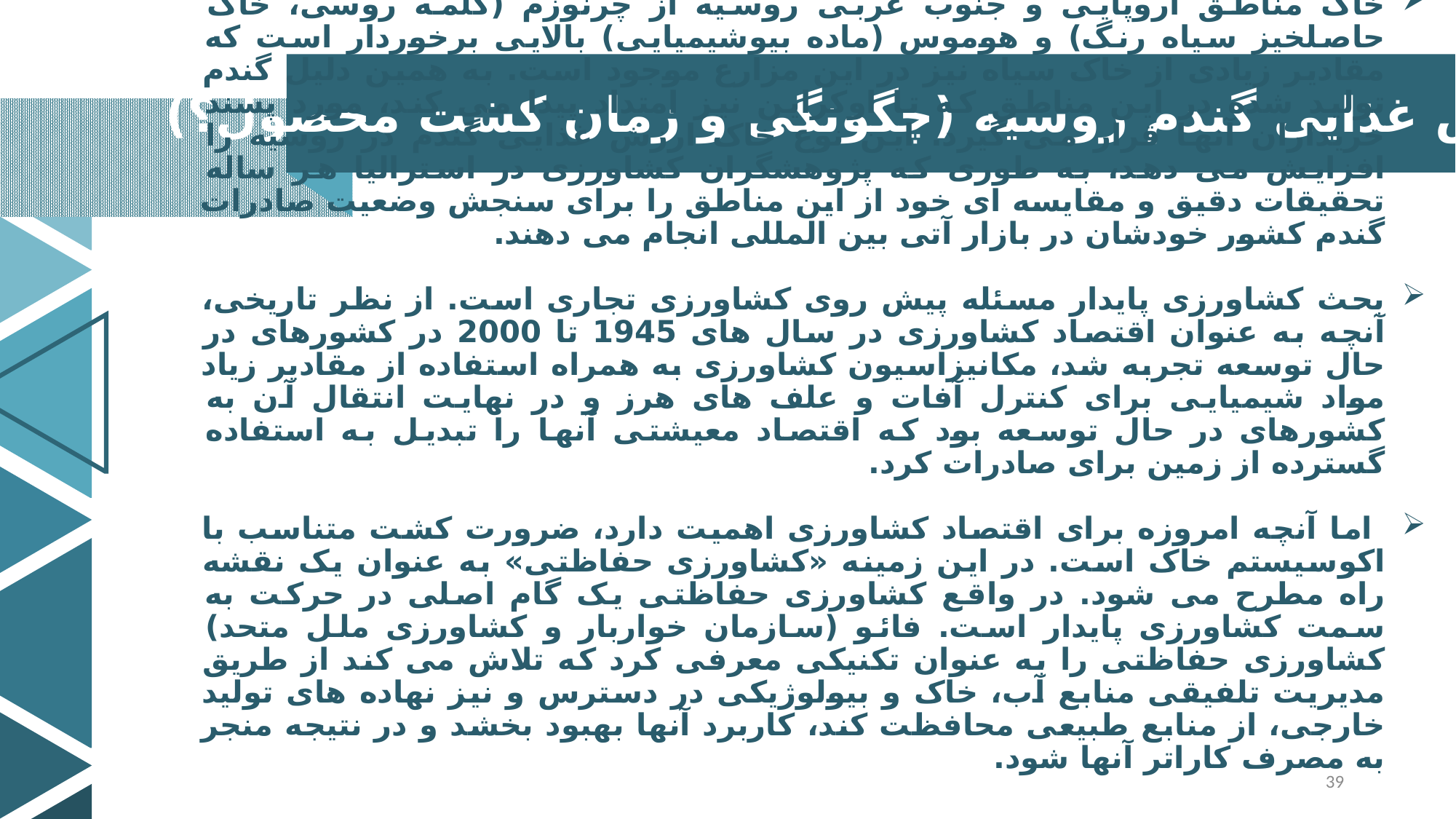

ارزش غذایی گندم روسیه (چگونگی و زمان کشت محصول؟)

خاک مناطق اروپایی و جنوب غربی روسیه از چرنوزم (کلمه روسی، خاک حاصلخیز سیاه رنگ) و هوموس (ماده بیوشیمیایی) بالایی برخوردار است که مقادیر زیادی از خاک سیاه نیز در این مزارع موجود است. به همین دلیل گندم تولید شده در این مناطق که تا اوکراین نیز امتداد پیدا می کند، مورد پسند خریداران آنها قرار می گیرد. این نوع خاک ارزش غذایی گندم در روسیه را افزایش می دهد، به طوری که پژوهشگران کشاورزی در استرالیا هر ساله تحقیقات دقیق و مقایسه ای خود از این مناطق را برای سنجش وضعیت صادرات گندم کشور خودشان در بازار آتی بین المللی انجام می دهند.

بحث کشاورزی پایدار مسئله پیش‌ روی کشاورزی تجاری است. از نظر تاریخی، آنچه به عنوان اقتصاد کشاورزی در سال‌ های 1945 تا 2000 در کشورهای در حال توسعه تجربه شد، مکانیزاسیون کشاورزی به همراه استفاده از مقادیر زیاد مواد شیمیایی برای کنترل آفات و علف‌ های هرز و در نهایت انتقال آن به کشورهای در حال توسعه بود که اقتصاد معیشتی آنها را تبدیل به استفاده گسترده از زمین برای صادرات کرد.

 اما آنچه امروزه برای اقتصاد کشاورزی اهمیت دارد، ضرورت کشت متناسب با اکوسیستم خاک است. در این زمینه «کشاورزی حفاظتی» به عنوان یک نقشه راه مطرح می‌ شود. در واقع کشاورزی حفاظتی یک گام اصلی در حرکت به سمت کشاورزی پایدار است. فائو (سازمان خواربار و کشاورزی ملل متحد) کشاورزی حفاظتی را به عنوان تکنیکی معرفی کرد که تلاش می‌ کند از طریق مدیریت تلفیقی منابع آب، خاک و بیولوژیکی در دسترس و نیز نهاده‌ های تولید خارجی، از منابع طبیعی محافظت کند، کاربرد آنها بهبود بخشد و در نتیجه منجر به مصرف کاراتر آنها شود.

39